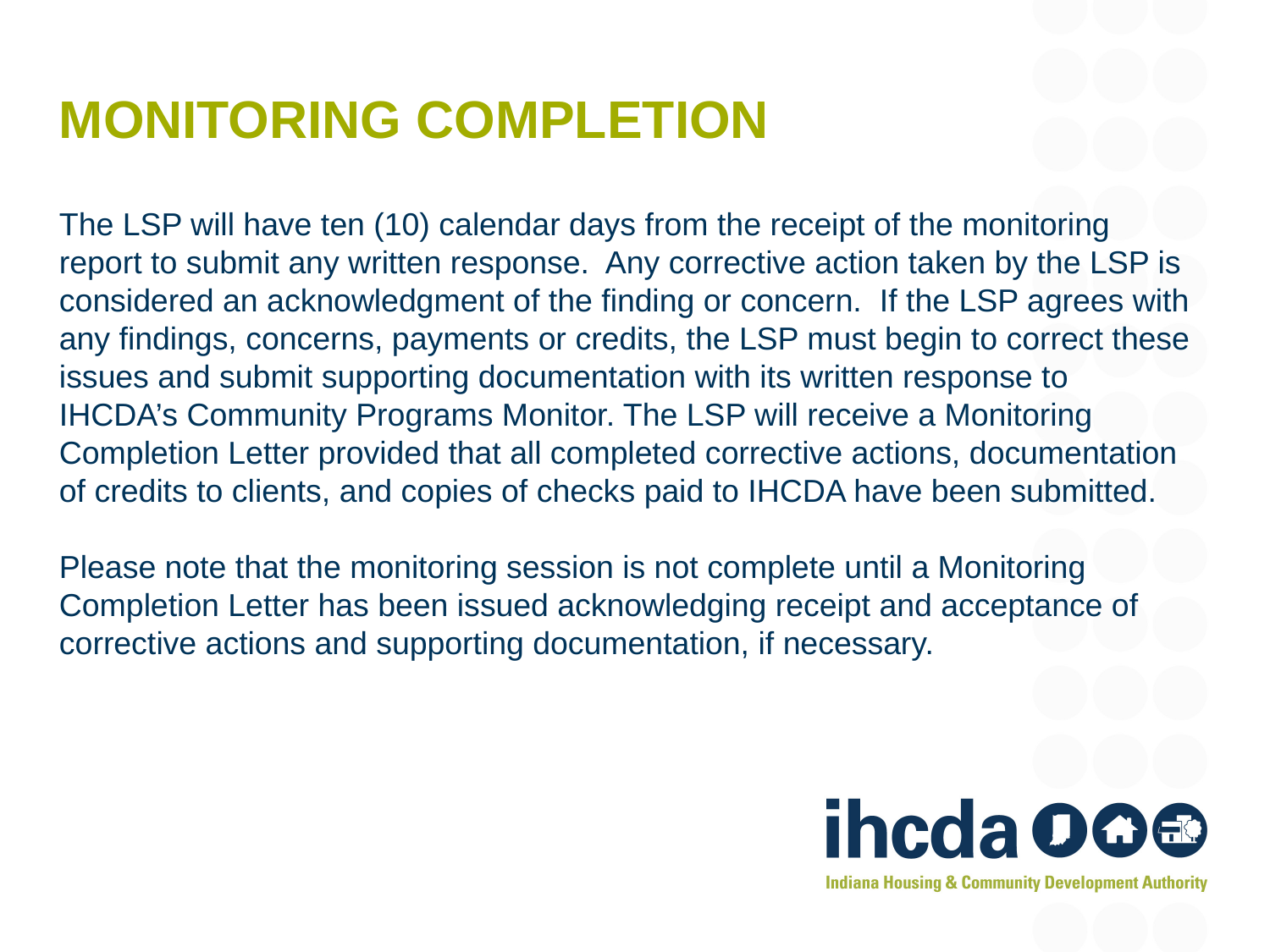

# Monitoring Completion
The LSP will have ten (10) calendar days from the receipt of the monitoring report to submit any written response.  Any corrective action taken by the LSP is considered an acknowledgment of the finding or concern.  If the LSP agrees with any findings, concerns, payments or credits, the LSP must begin to correct these issues and submit supporting documentation with its written response to IHCDA’s Community Programs Monitor. The LSP will receive a Monitoring Completion Letter provided that all completed corrective actions, documentation of credits to clients, and copies of checks paid to IHCDA have been submitted.

Please note that the monitoring session is not complete until a Monitoring Completion Letter has been issued acknowledging receipt and acceptance of corrective actions and supporting documentation, if necessary.